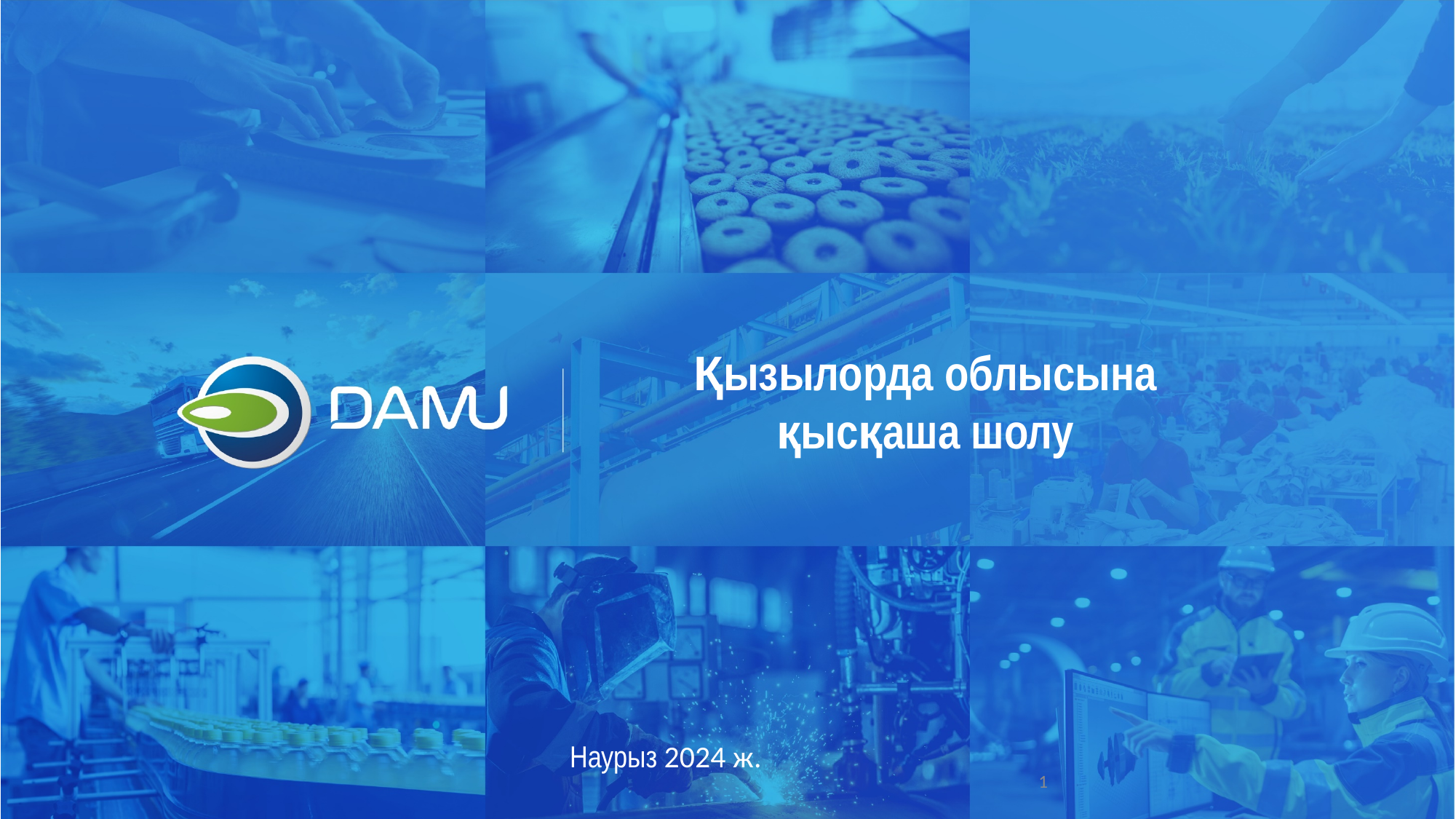

Қызылорда облысына қысқаша шолу
Наурыз 2024 ж.
1